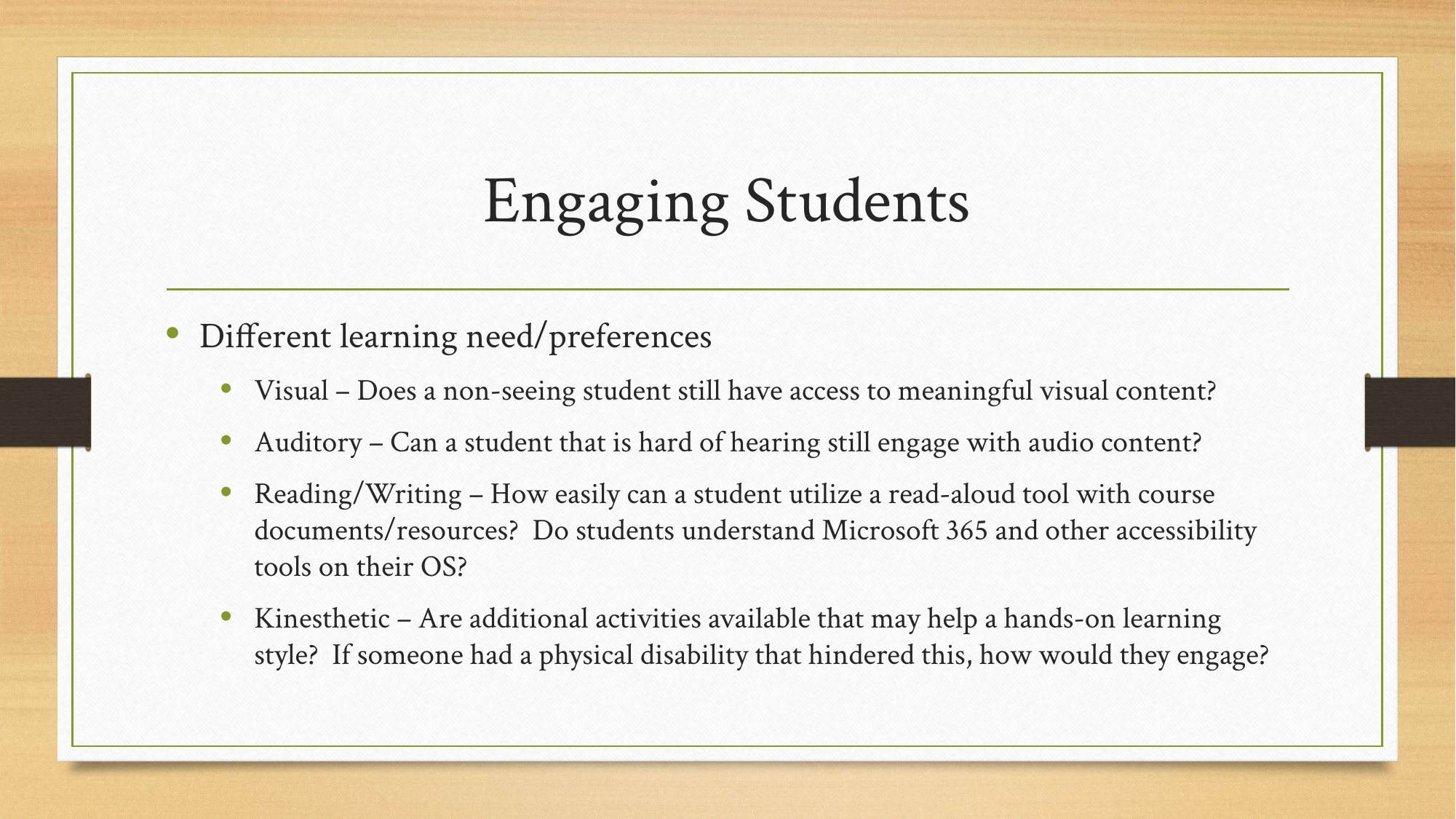

# Engaging Students
Different learning need/preferences
Visual – Does a non-seeing student still have access to meaningful visual content?
Auditory – Can a student that is hard of hearing still engage with audio content?
Reading/Writing – How easily can a student utilize a read-aloud tool with course documents/resources?  Do students understand Microsoft 365 and other accessibility tools on their OS?
Kinesthetic – Are additional activities available that may help a hands-on learning style?  If someone had a physical disability that hindered this, how would they engage?